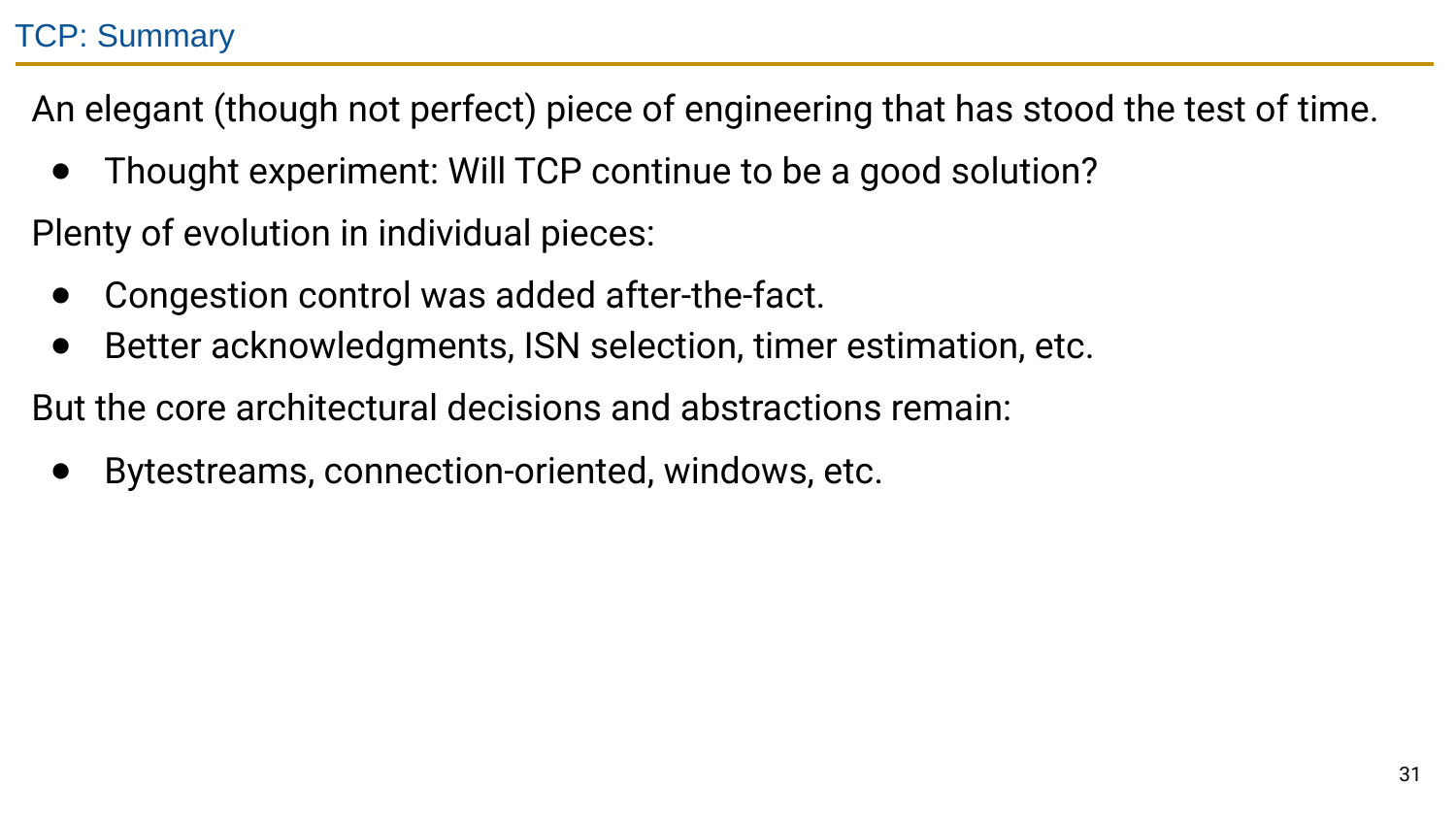

# TCP: Summary
An elegant (though not perfect) piece of engineering that has stood the test of time.
Thought experiment: Will TCP continue to be a good solution?
Plenty of evolution in individual pieces:
Congestion control was added after-the-fact.
Better acknowledgments, ISN selection, timer estimation, etc.
But the core architectural decisions and abstractions remain:
Bytestreams, connection-oriented, windows, etc.
31